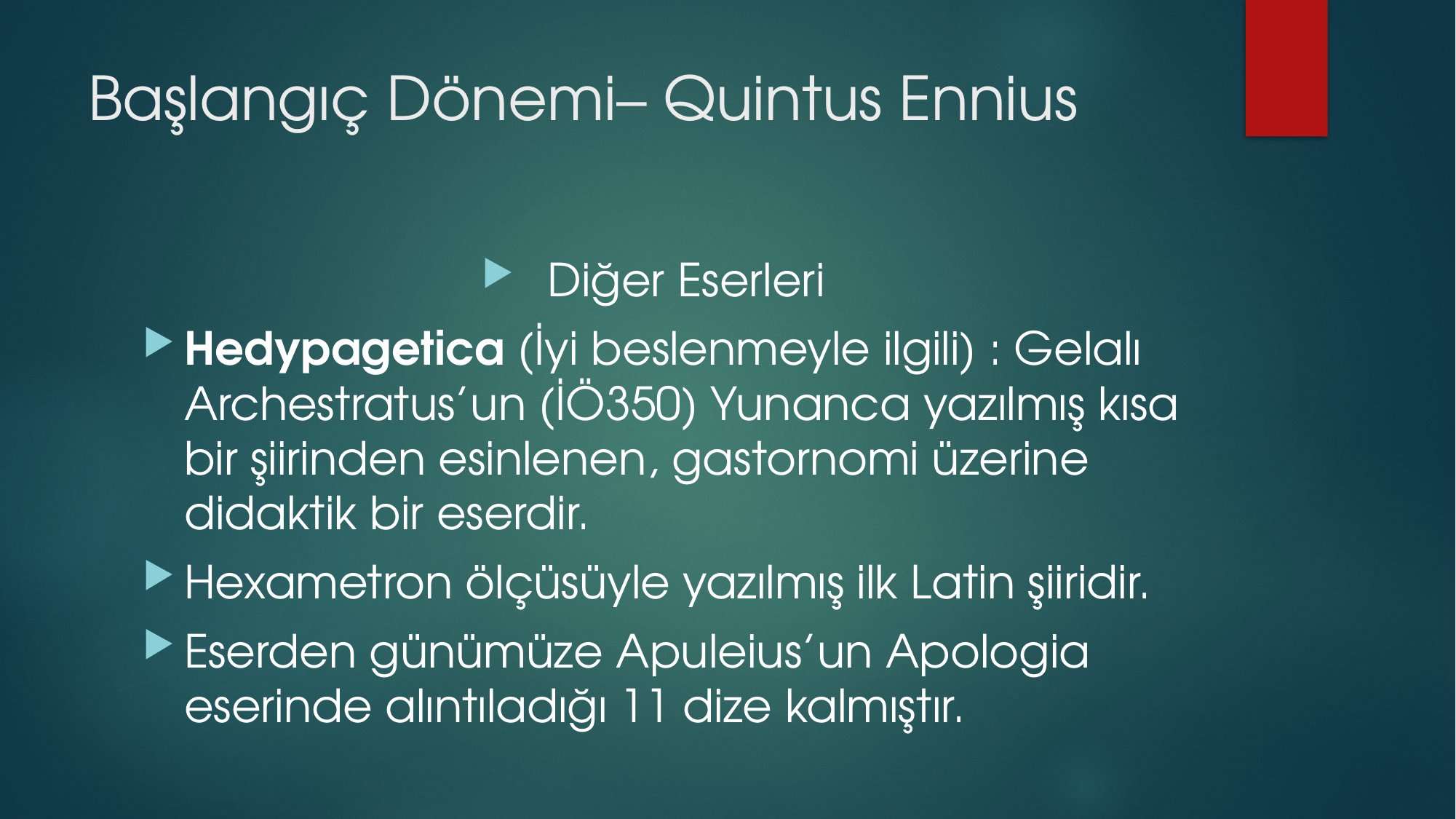

# Başlangıç Dönemi– Quintus Ennius
Diğer Eserleri
Hedypagetica (İyi beslenmeyle ilgili) : Gelalı Archestratus’un (İÖ350) Yunanca yazılmış kısa bir şiirinden esinlenen, gastornomi üzerine didaktik bir eserdir.
Hexametron ölçüsüyle yazılmış ilk Latin şiiridir.
Eserden günümüze Apuleius’un Apologia eserinde alıntıladığı 11 dize kalmıştır.